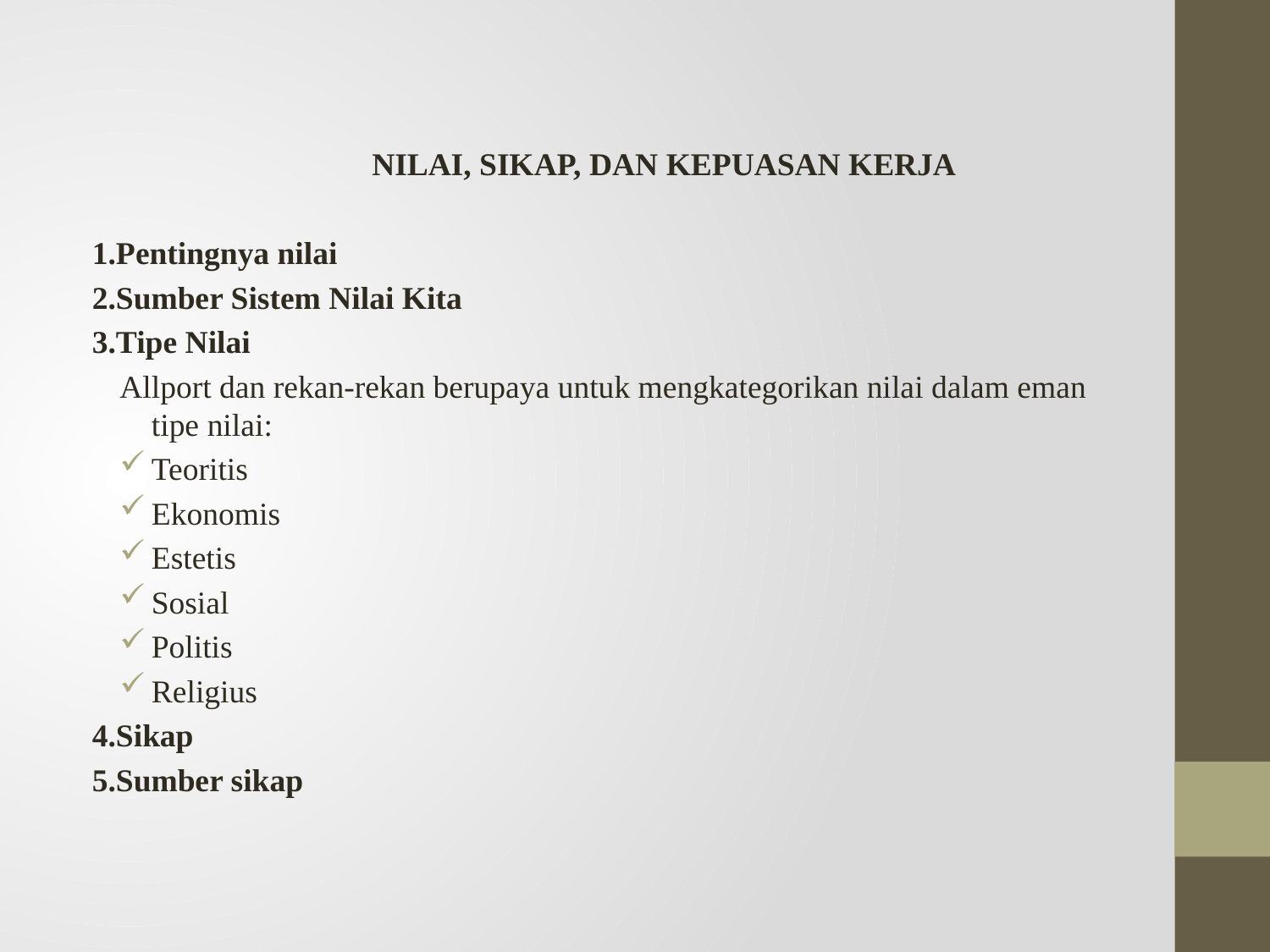

NILAI, SIKAP, DAN KEPUASAN KERJA

1.Pentingnya nilai
2.Sumber Sistem Nilai Kita
3.Tipe Nilai
Allport dan rekan-rekan berupaya untuk mengkategorikan nilai dalam eman tipe nilai:
Teoritis
Ekonomis
Estetis
Sosial
Politis
Religius
4.Sikap
5.Sumber sikap